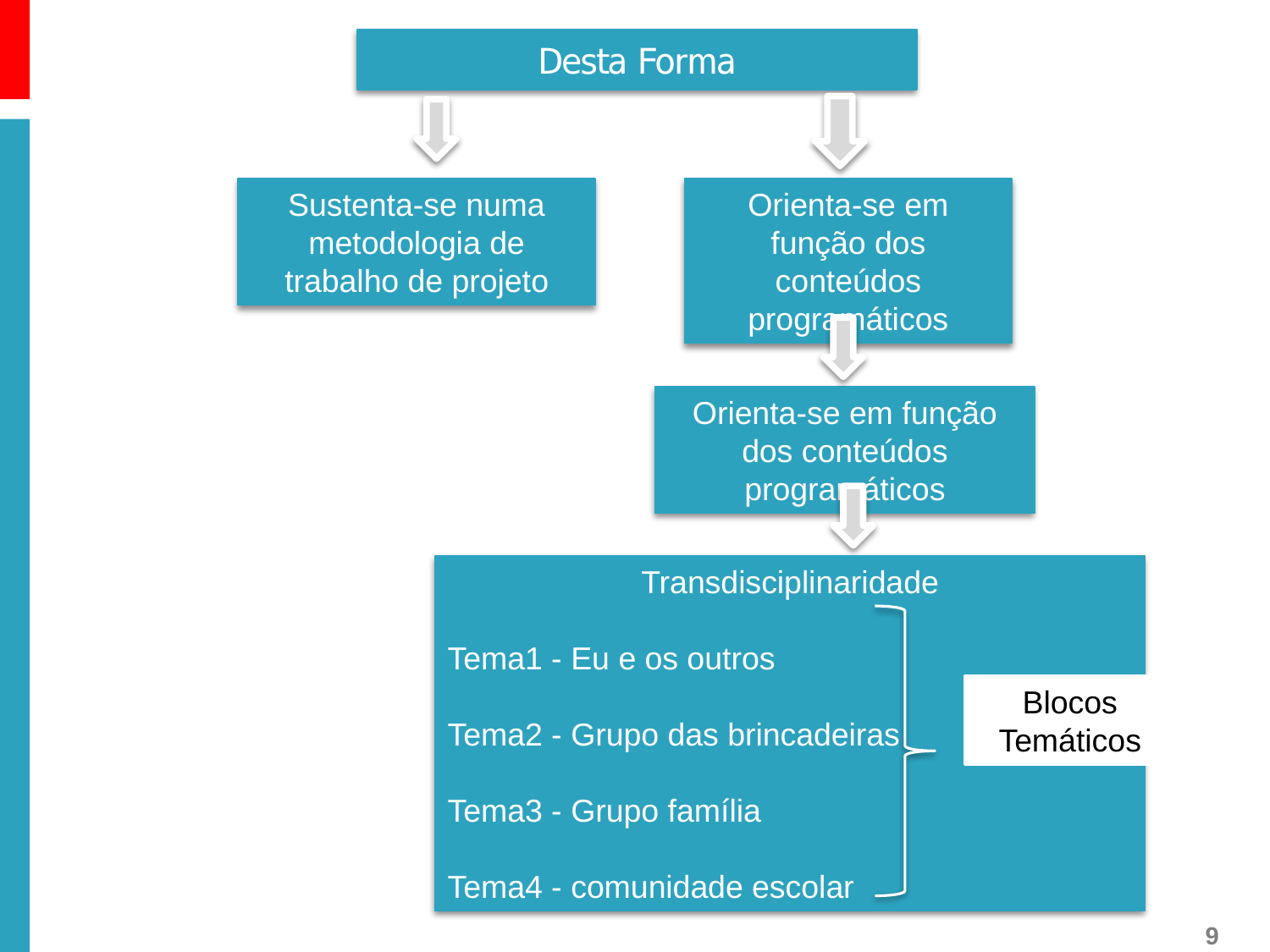

Desta Forma

Sustenta-se numa metodologia de trabalho de projeto
Orienta-se em função dos conteúdos programáticos

Orienta-se em função dos conteúdos programáticos

Transdisciplinaridade

Tema1 - Eu e os outros

Tema2 - Grupo das brincadeiras

Tema3 - Grupo família

Tema4 - comunidade escolar

Blocos Temáticos
9